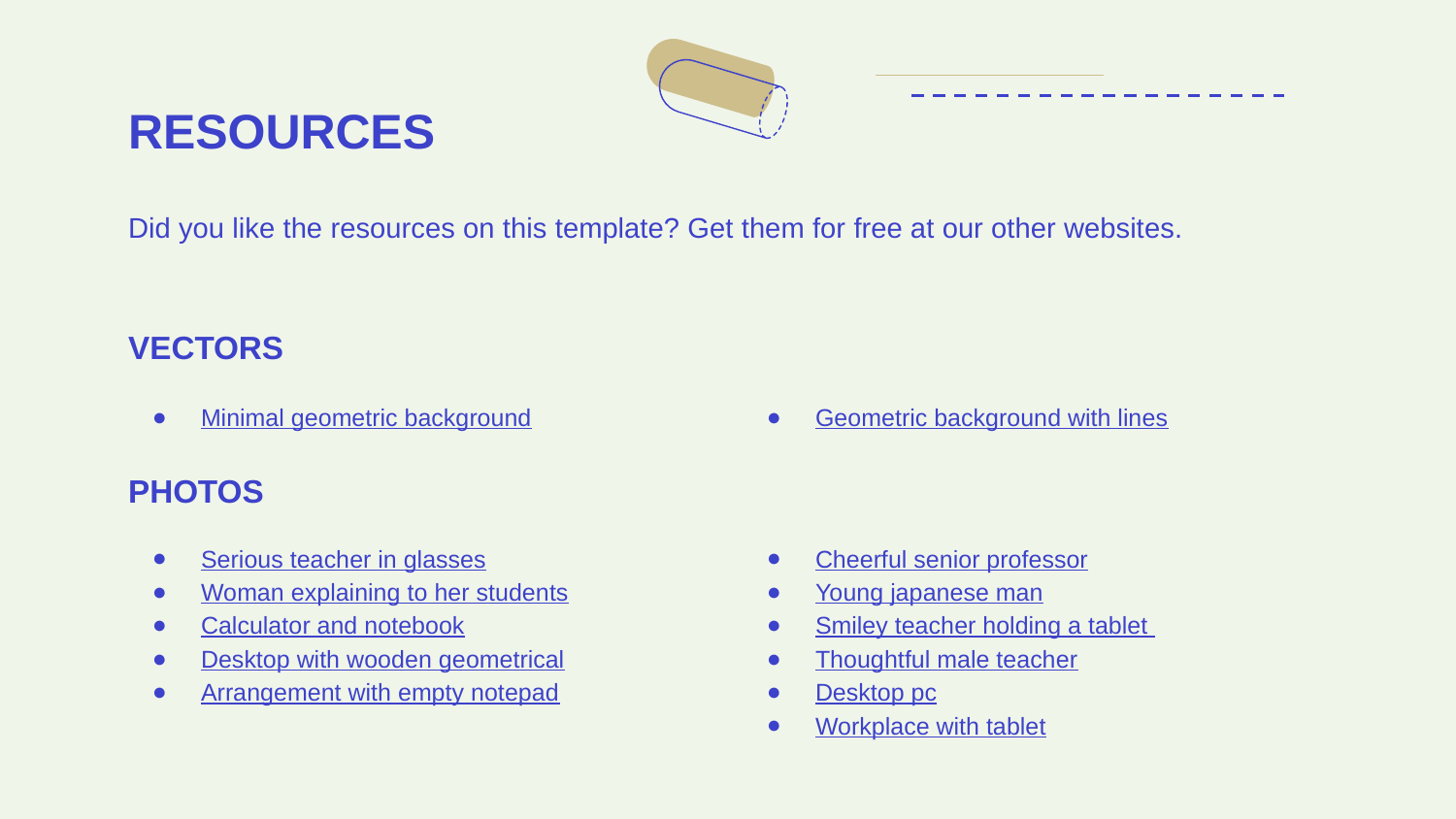

# RESOURCES
Did you like the resources on this template? Get them for free at our other websites.
VECTORS
Minimal geometric background
Geometric background with lines
PHOTOS
Serious teacher in glasses
Woman explaining to her students
Calculator and notebook
Desktop with wooden geometrical
Arrangement with empty notepad
Cheerful senior professor
Young japanese man
Smiley teacher holding a tablet
Thoughtful male teacher
Desktop pc
Workplace with tablet